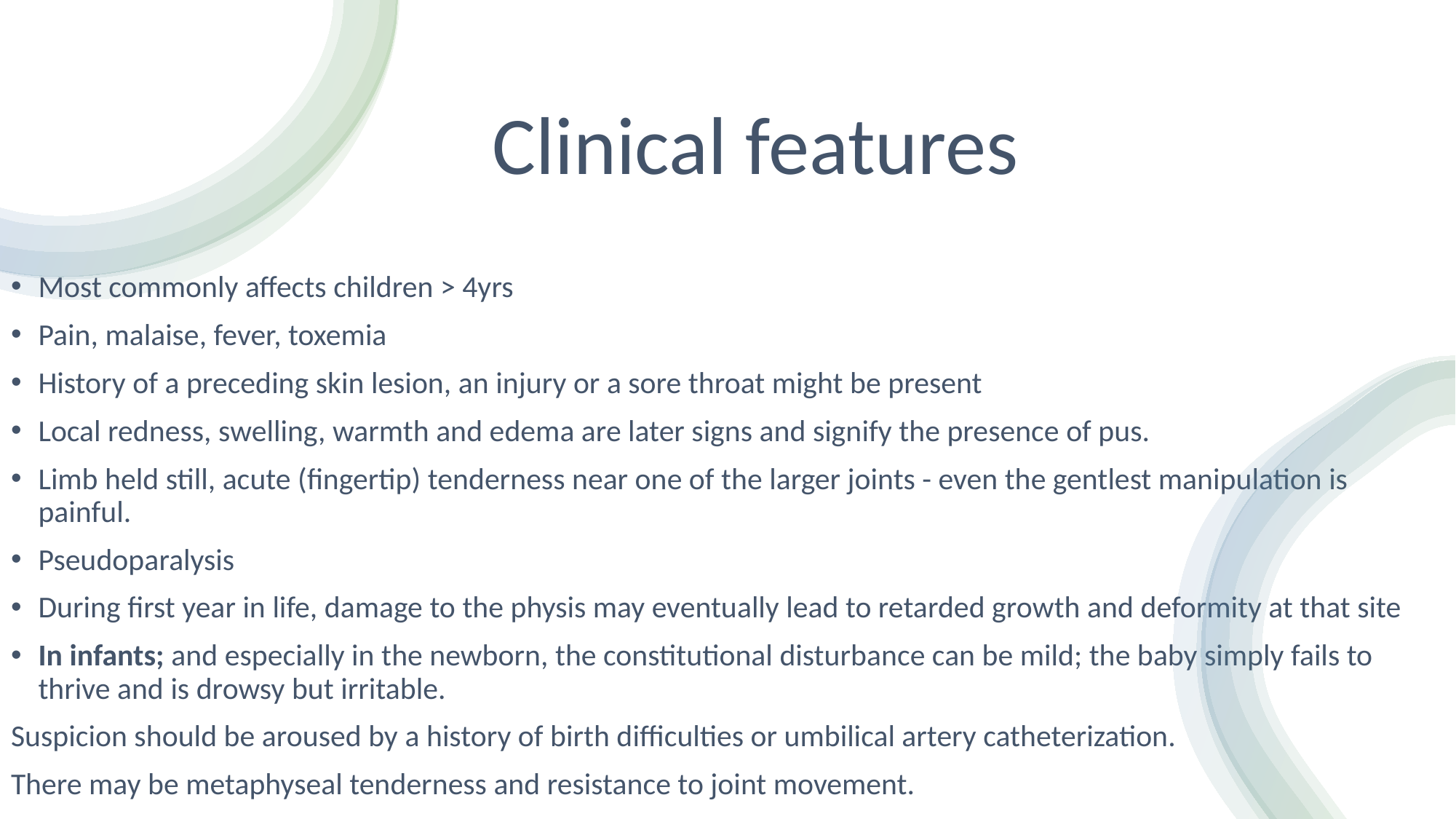

# Clinical features
Most commonly affects children > 4yrs
Pain, malaise, fever, toxemia
History of a preceding skin lesion, an injury or a sore throat might be present
Local redness, swelling, warmth and edema are later signs and signify the presence of pus.
Limb held still, acute (fingertip) tenderness near one of the larger joints - even the gentlest manipulation is painful.
Pseudoparalysis
During first year in life, damage to the physis may eventually lead to retarded growth and deformity at that site
In infants; and especially in the newborn, the constitutional disturbance can be mild; the baby simply fails to thrive and is drowsy but irritable.
Suspicion should be aroused by a history of birth difficulties or umbilical artery catheterization.
There may be metaphyseal tenderness and resistance to joint movement.